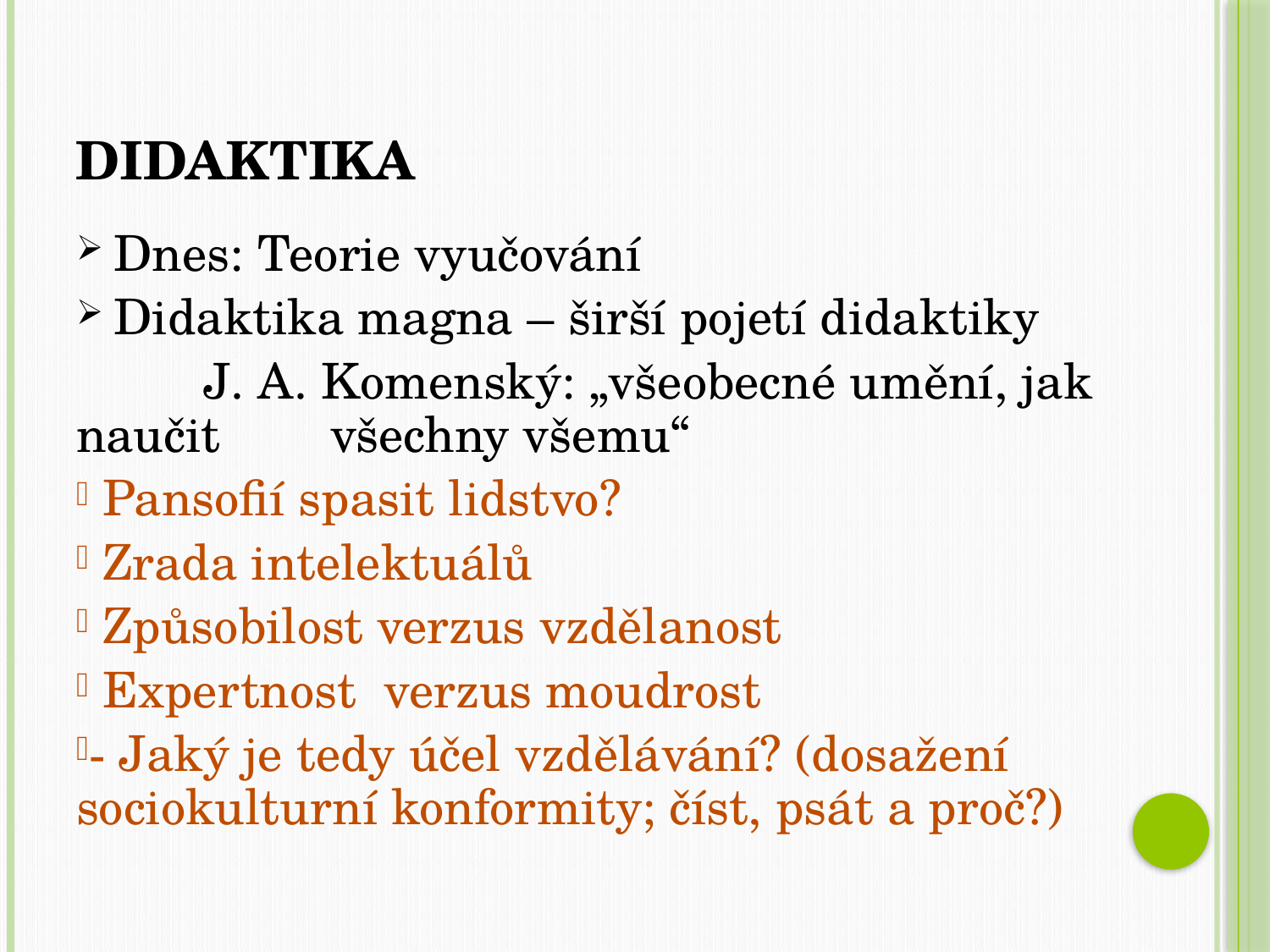

# Didaktika
Dnes: Teorie vyučování
Didaktika magna – širší pojetí didaktiky
	J. A. Komenský: „všeobecné umění, jak naučit 	všechny všemu“
 Pansofií spasit lidstvo?
 Zrada intelektuálů
 Způsobilost verzus vzdělanost
 Expertnost  verzus moudrost
- Jaký je tedy účel vzdělávání? (dosažení sociokulturní konformity; číst, psát a proč?)